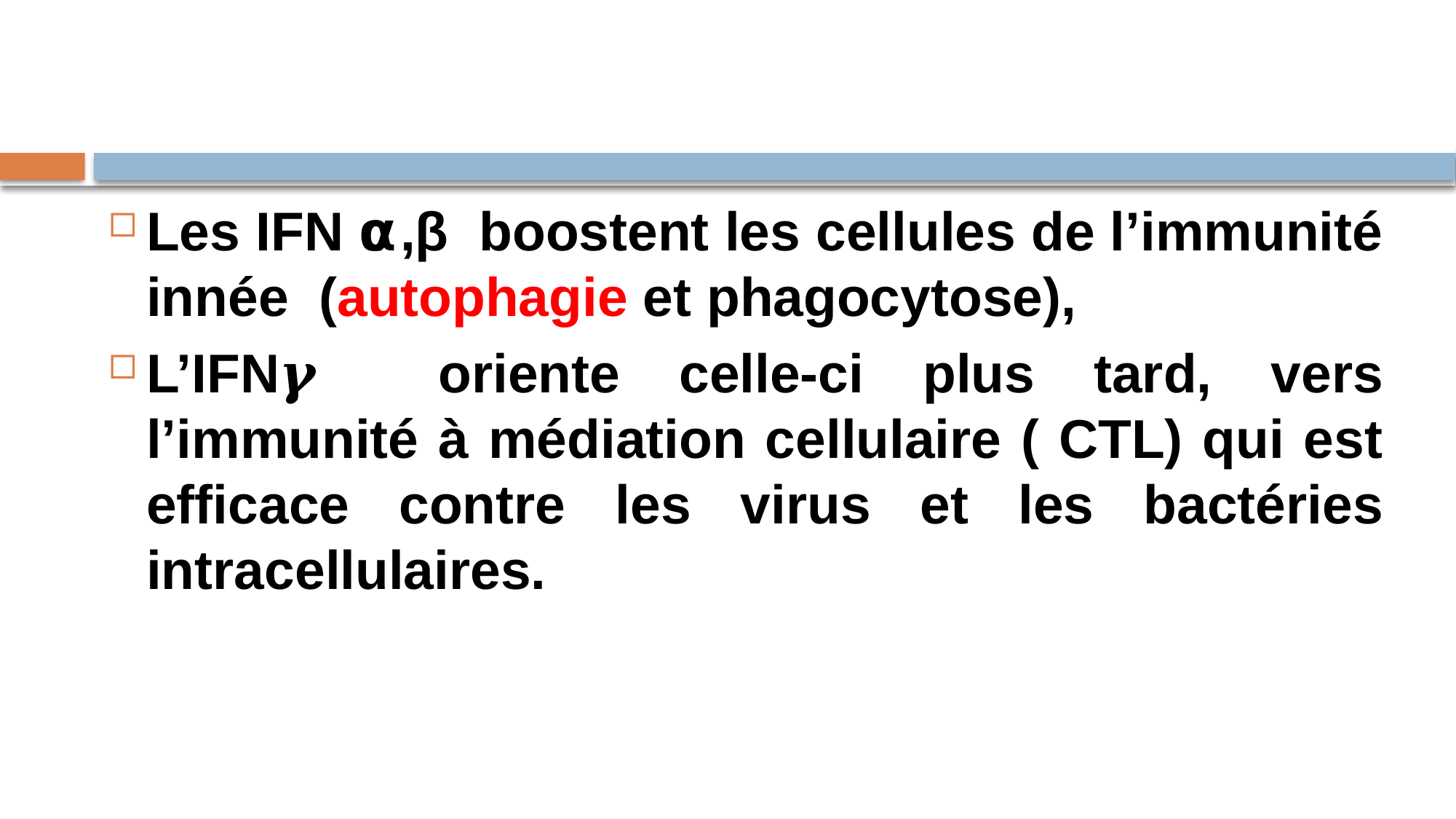

#
Les IFN 𝝰,β  boostent les cellules de l’immunité innée  (autophagie et phagocytose),
L’IFN𝜸  oriente celle-ci plus tard, vers l’immunité à médiation cellulaire ( CTL) qui est efficace contre les virus et les bactéries intracellulaires.